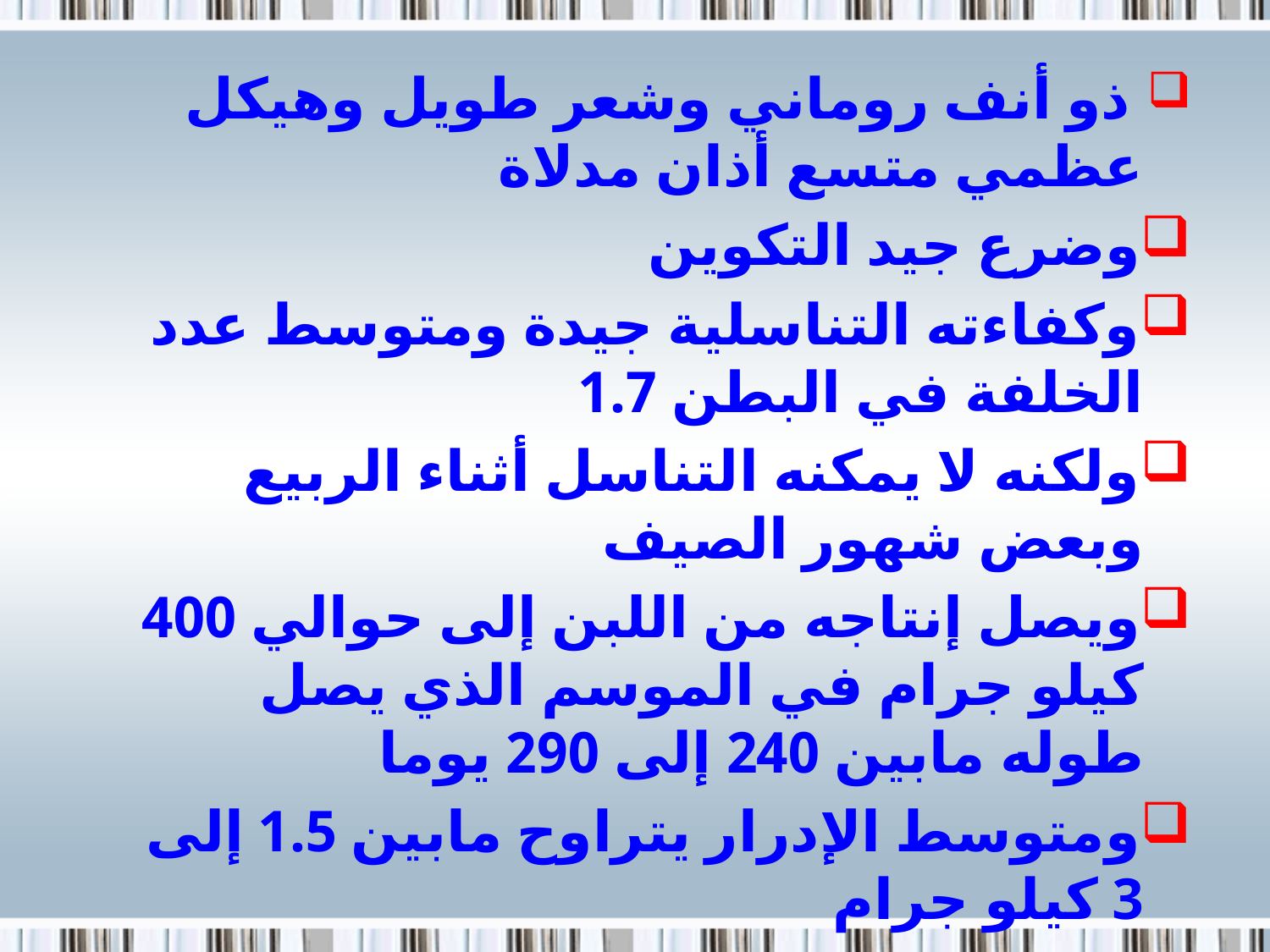

ذو أنف روماني وشعر طويل وهيكل عظمي متسع أذان مدلاة
وضرع جيد التكوين
وكفاءته التناسلية جيدة ومتوسط عدد الخلفة في البطن 1.7
ولكنه لا يمكنه التناسل أثناء الربيع وبعض شهور الصيف
ويصل إنتاجه من اللبن إلى حوالي 400 كيلو جرام في الموسم الذي يصل طوله مابين 240 إلى 290 يوما
ومتوسط الإدرار يتراوح مابين 1.5 إلى 3 كيلو جرام
#